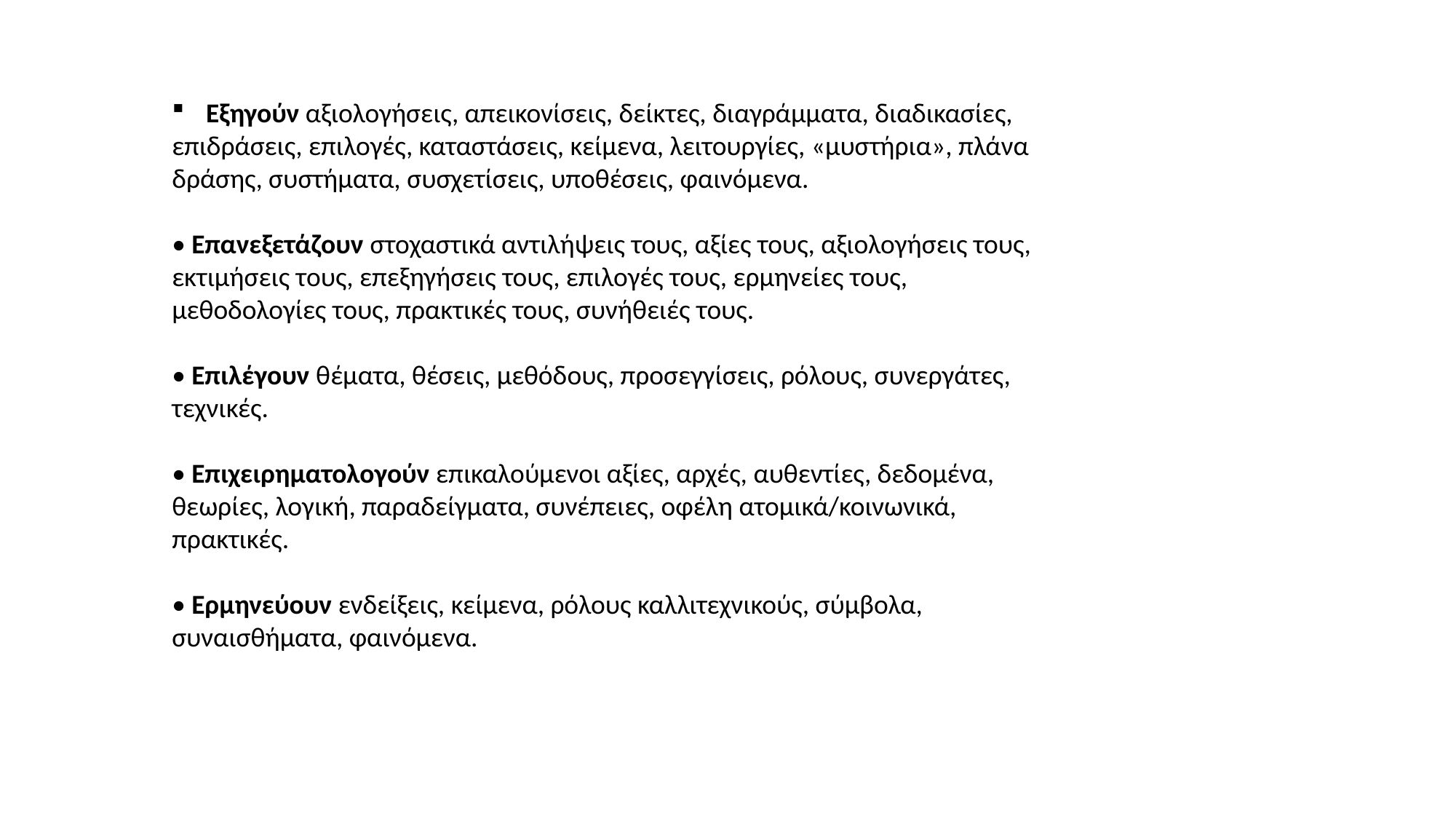

Εξηγούν αξιολογήσεις, απεικονίσεις, δείκτες, διαγράμματα, διαδικασίες,
επιδράσεις, επιλογές, καταστάσεις, κείμενα, λειτουργίες, «μυστήρια», πλάνα
δράσης, συστήματα, συσχετίσεις, υποθέσεις, φαινόμενα.

• Επανεξετάζουν στοχαστικά αντιλήψεις τους, αξίες τους, αξιολογήσεις τους,
εκτιμήσεις τους, επεξηγήσεις τους, επιλογές τους, ερμηνείες τους,
μεθοδολογίες τους, πρακτικές τους, συνήθειές τους.

• Επιλέγουν θέματα, θέσεις, μεθόδους, προσεγγίσεις, ρόλους, συνεργάτες,
τεχνικές.

• Επιχειρηματολογούν επικαλούμενοι αξίες, αρχές, αυθεντίες, δεδομένα,
θεωρίες, λογική, παραδείγματα, συνέπειες, οφέλη ατομικά/κοινωνικά,
πρακτικές.

• Ερμηνεύουν ενδείξεις, κείμενα, ρόλους καλλιτεχνικούς, σύμβολα,
συναισθήματα, φαινόμενα.